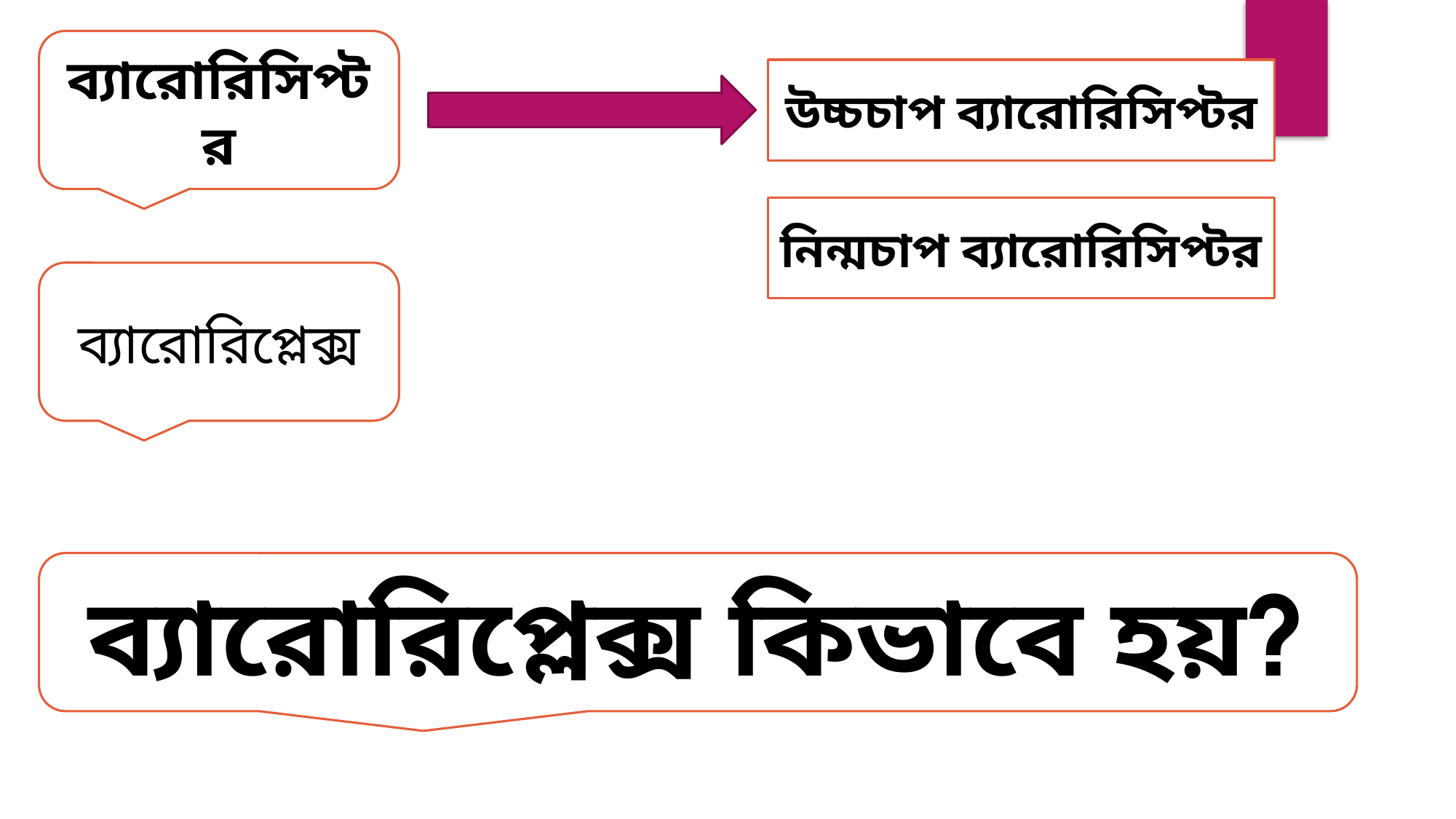

ব্যারোরিসিপ্টর
উচ্চচাপ ব্যারোরিসিপ্টর

নিন্মচাপ ব্যারোরিসিপ্টর
ব্যারোরিপ্লেক্স
ব্যারোরিপ্লেক্স কিভাবে হয়?